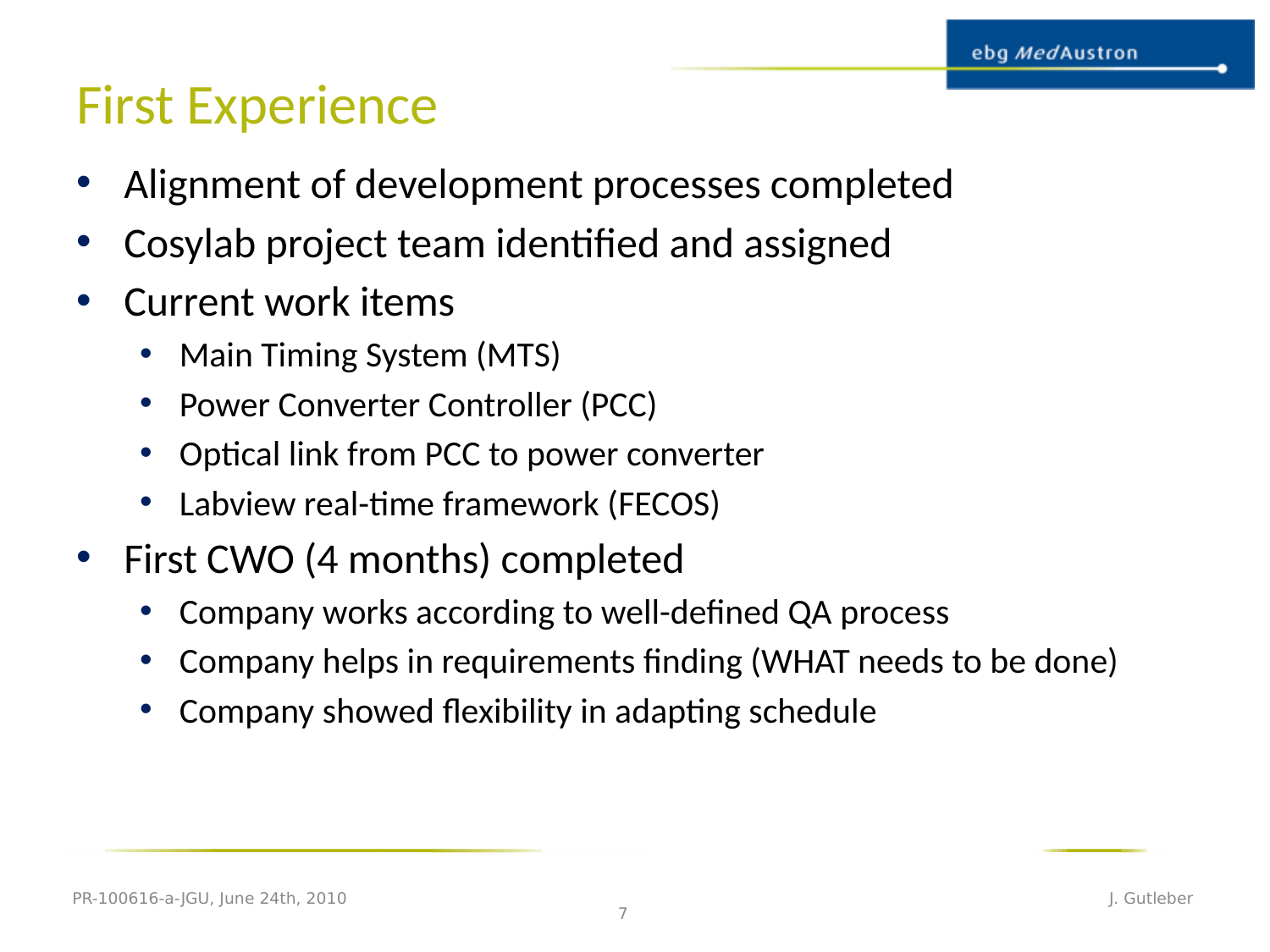

# First Experience
Alignment of development processes completed
Cosylab project team identified and assigned
Current work items
Main Timing System (MTS)
Power Converter Controller (PCC)
Optical link from PCC to power converter
Labview real-time framework (FECOS)
First CWO (4 months) completed
Company works according to well-defined QA process
Company helps in requirements finding (WHAT needs to be done)
Company showed flexibility in adapting schedule
PR-100616-a-JGU, June 24th, 2010
J. Gutleber
7